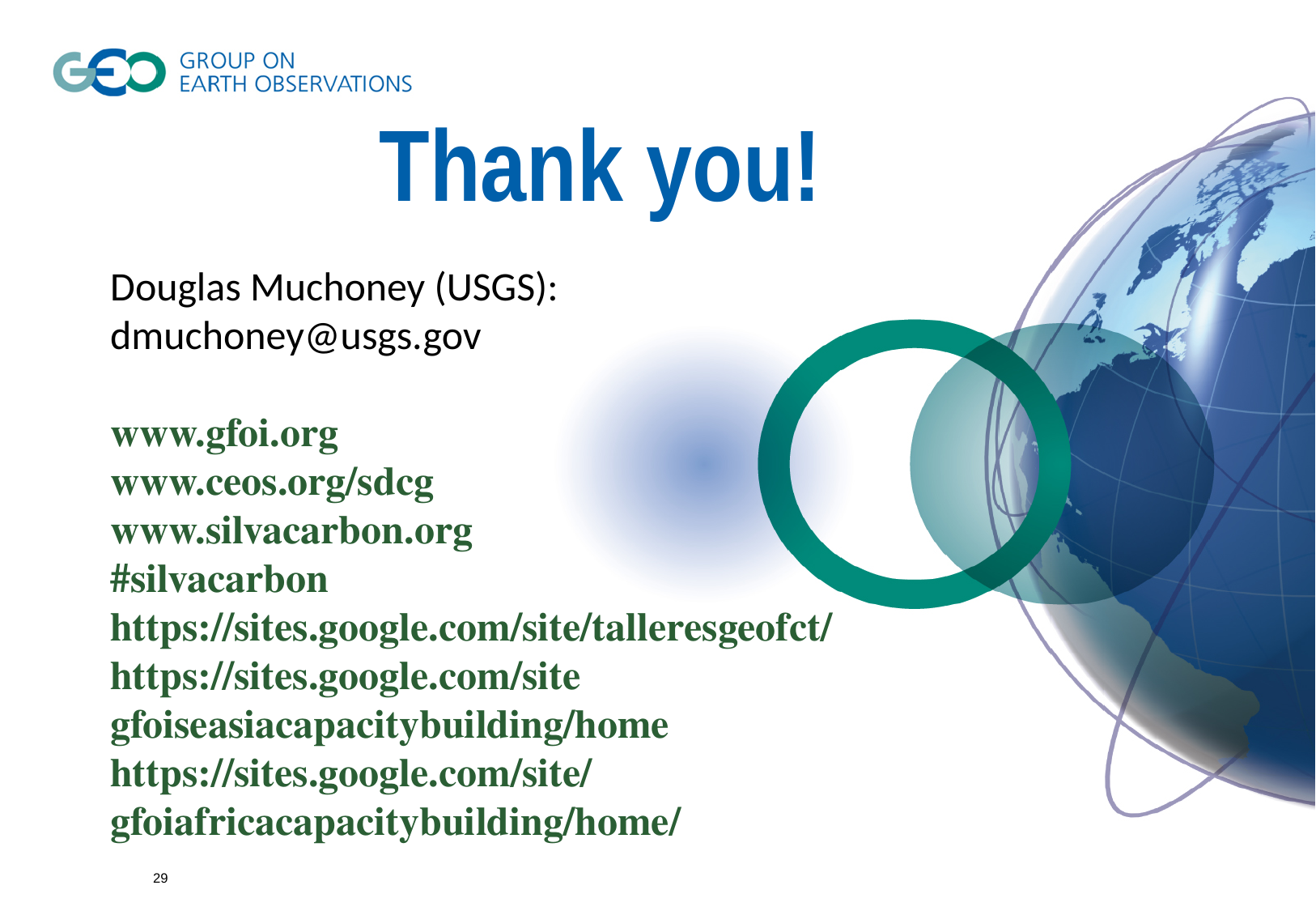

Thank you!
Douglas Muchoney (USGS): dmuchoney@usgs.gov

www.gfoi.org
www.ceos.org/sdcg
www.silvacarbon.org
#silvacarbon
https://sites.google.com/site/talleresgeofct/
https://sites.google.com/site gfoiseasiacapacitybuilding/home
https://sites.google.com/site/gfoiafricacapacitybuilding/home/

29